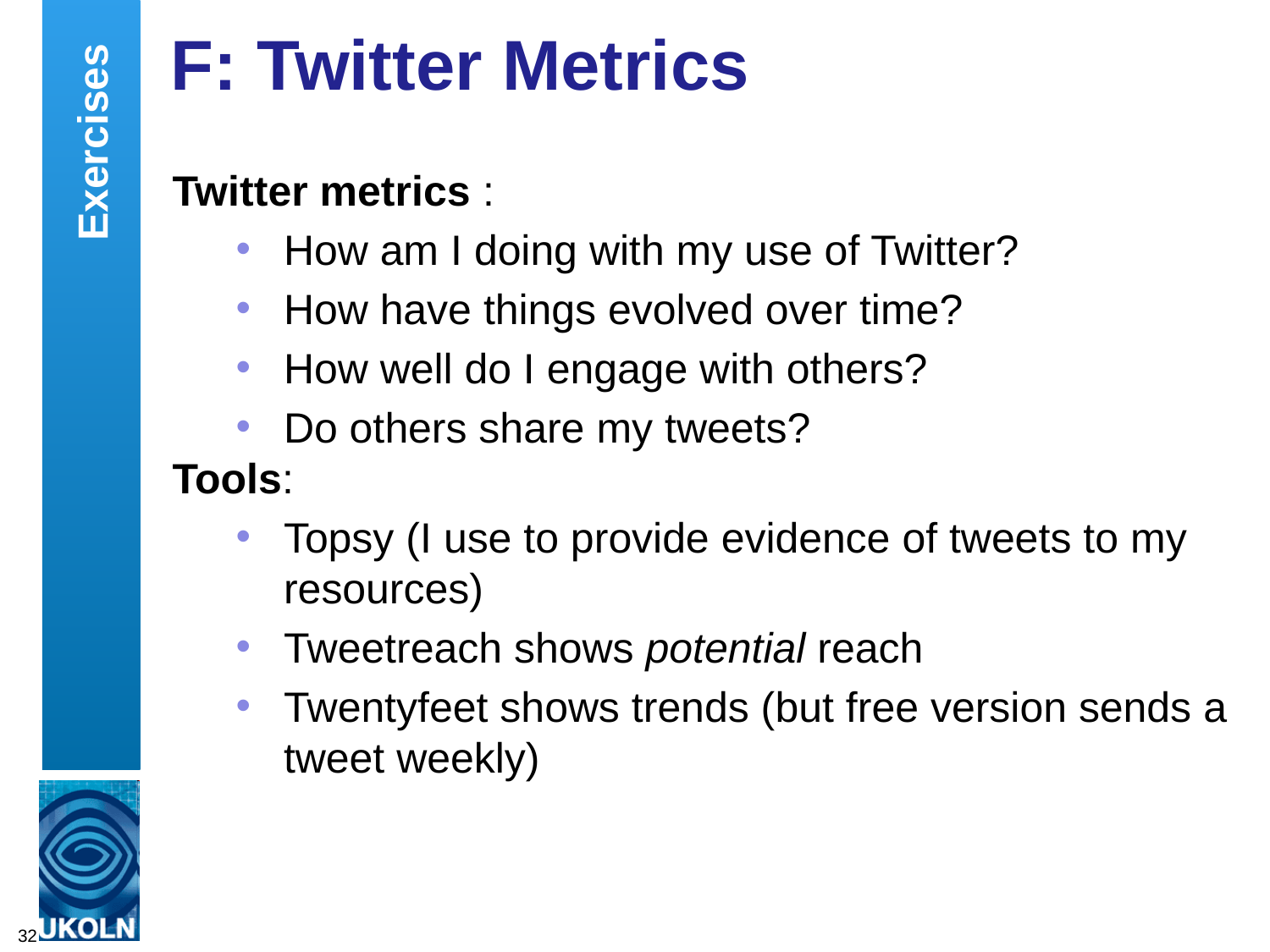

# F: Twitter Metrics
Exercises
Twitter metrics :
How am I doing with my use of Twitter?
How have things evolved over time?
How well do I engage with others?
Do others share my tweets?
Tools:
Topsy (I use to provide evidence of tweets to my resources)
Tweetreach shows potential reach
Twentyfeet shows trends (but free version sends a tweet weekly)

32